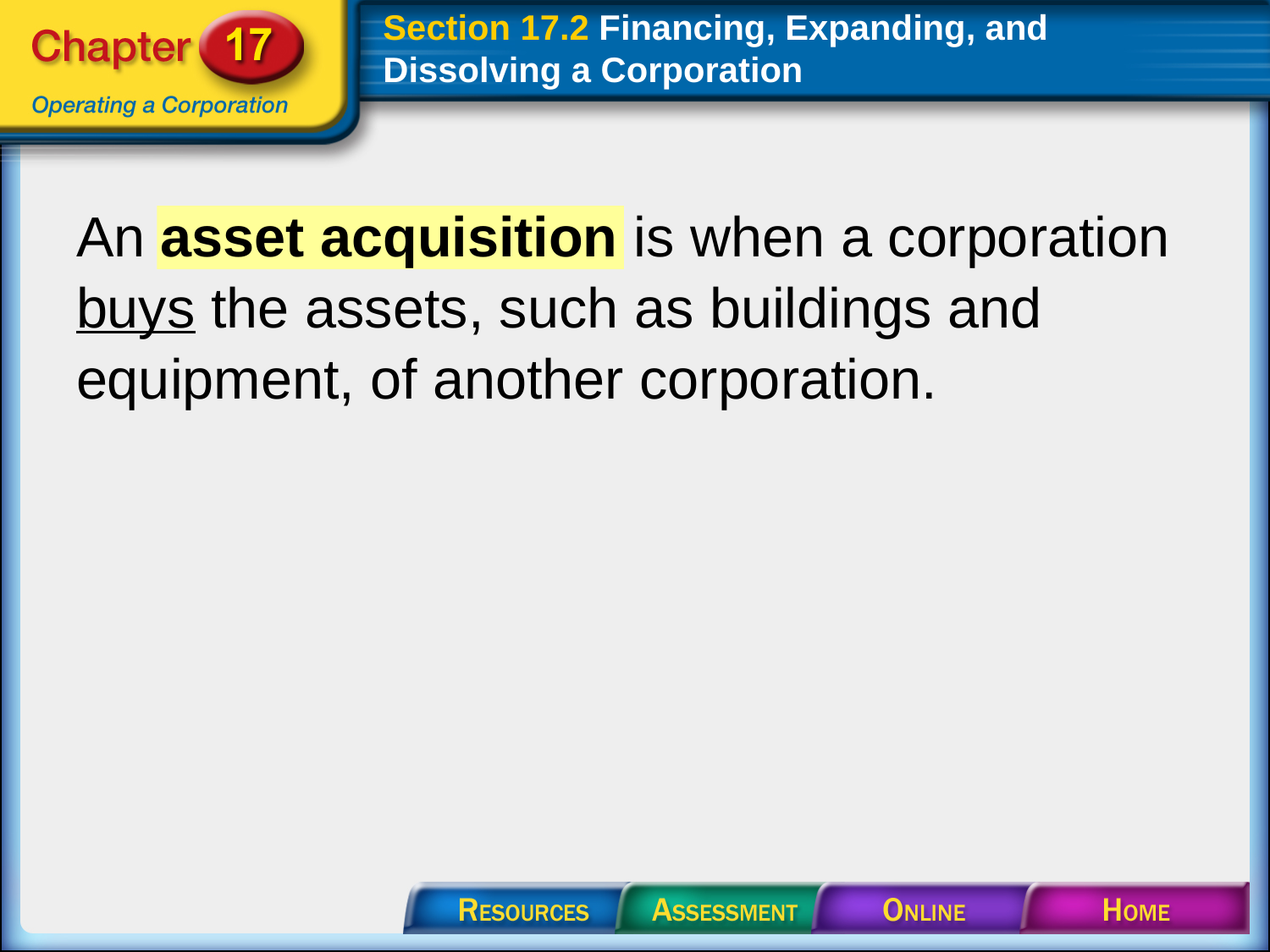

# Section 17.2 Financing, Expanding, and Dissolving a Corporation
An asset acquisition is when a corporation buys the assets, such as buildings and equipment, of another corporation.